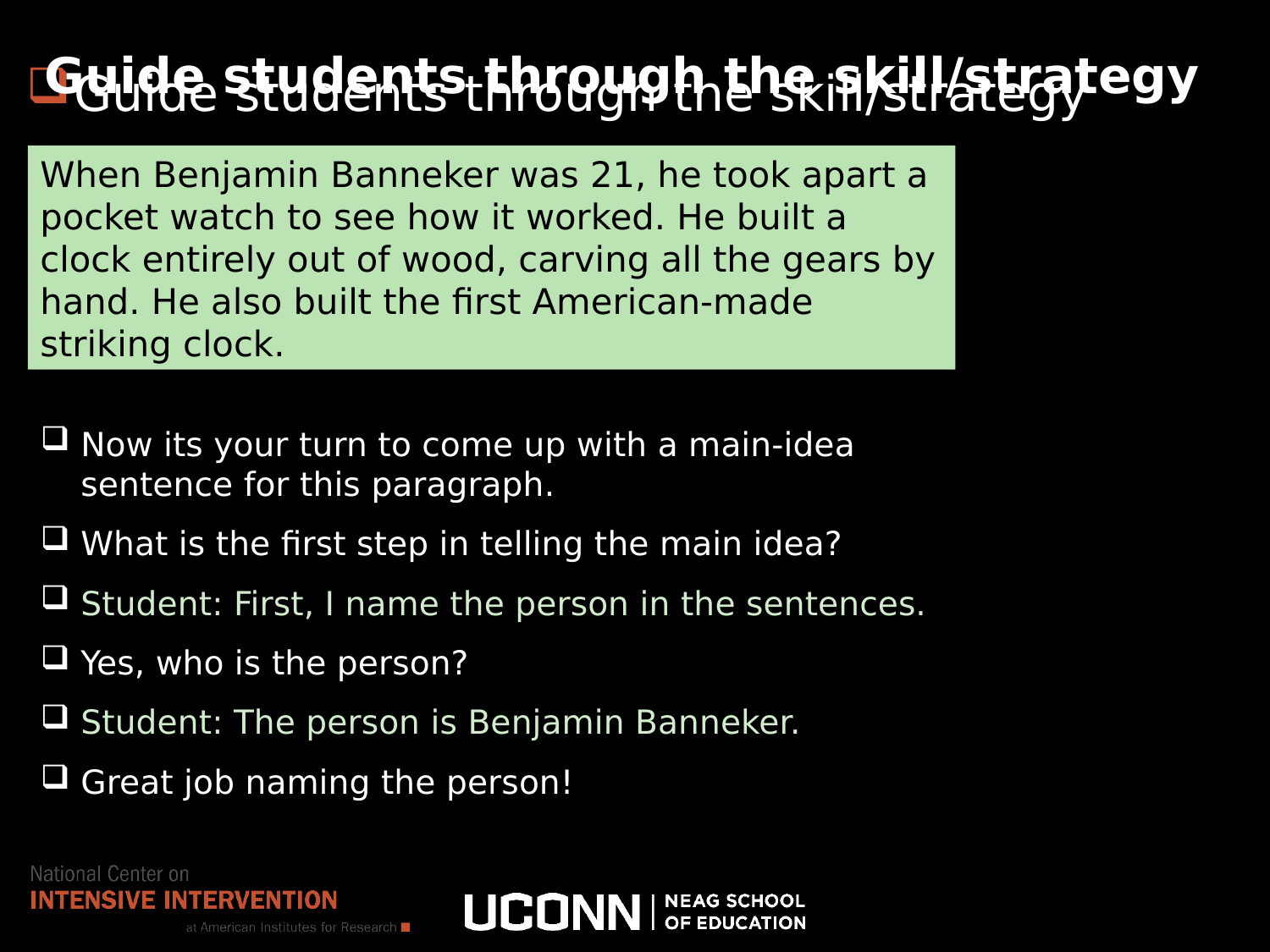

# Guide students through the skill/strategy

Guide students through the skill/strategy
When Benjamin Banneker was 21, he took apart a pocket watch to see how it worked. He built a clock entirely out of wood, carving all the gears by hand. He also built the first American-made striking clock.
Now its your turn to come up with a main-idea sentence for this paragraph.
What is the first step in telling the main idea?
Student: First, I name the person in the sentences.
Yes, who is the person?
Student: The person is Benjamin Banneker.
Great job naming the person!